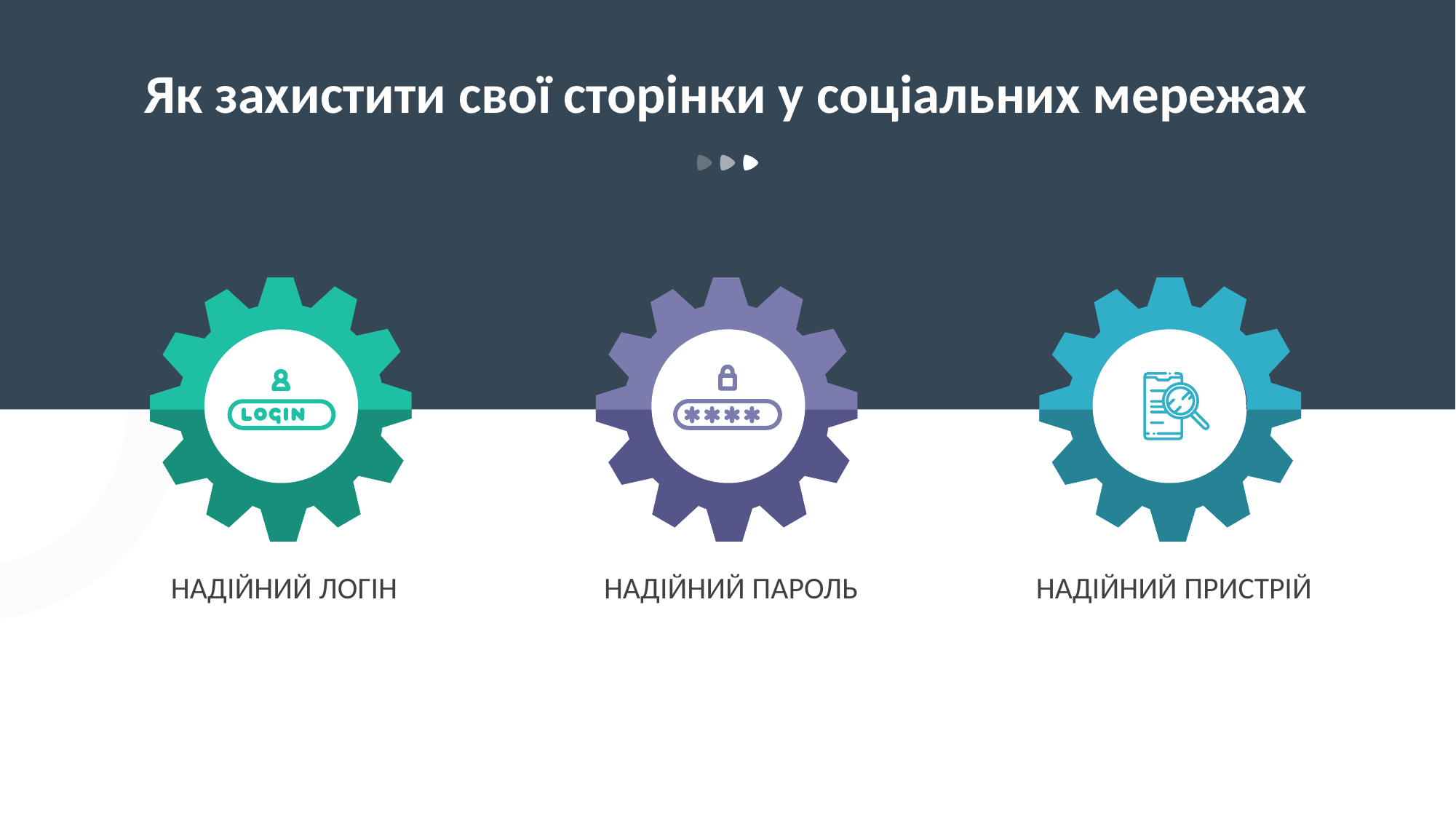

# Як захистити свої сторінки у соціальних мережах

 НАДІЙНИЙ ЛОГІН
 НАДІЙНИЙ ПАРОЛЬ
 НАДІЙНИЙ ПРИСТРІЙ